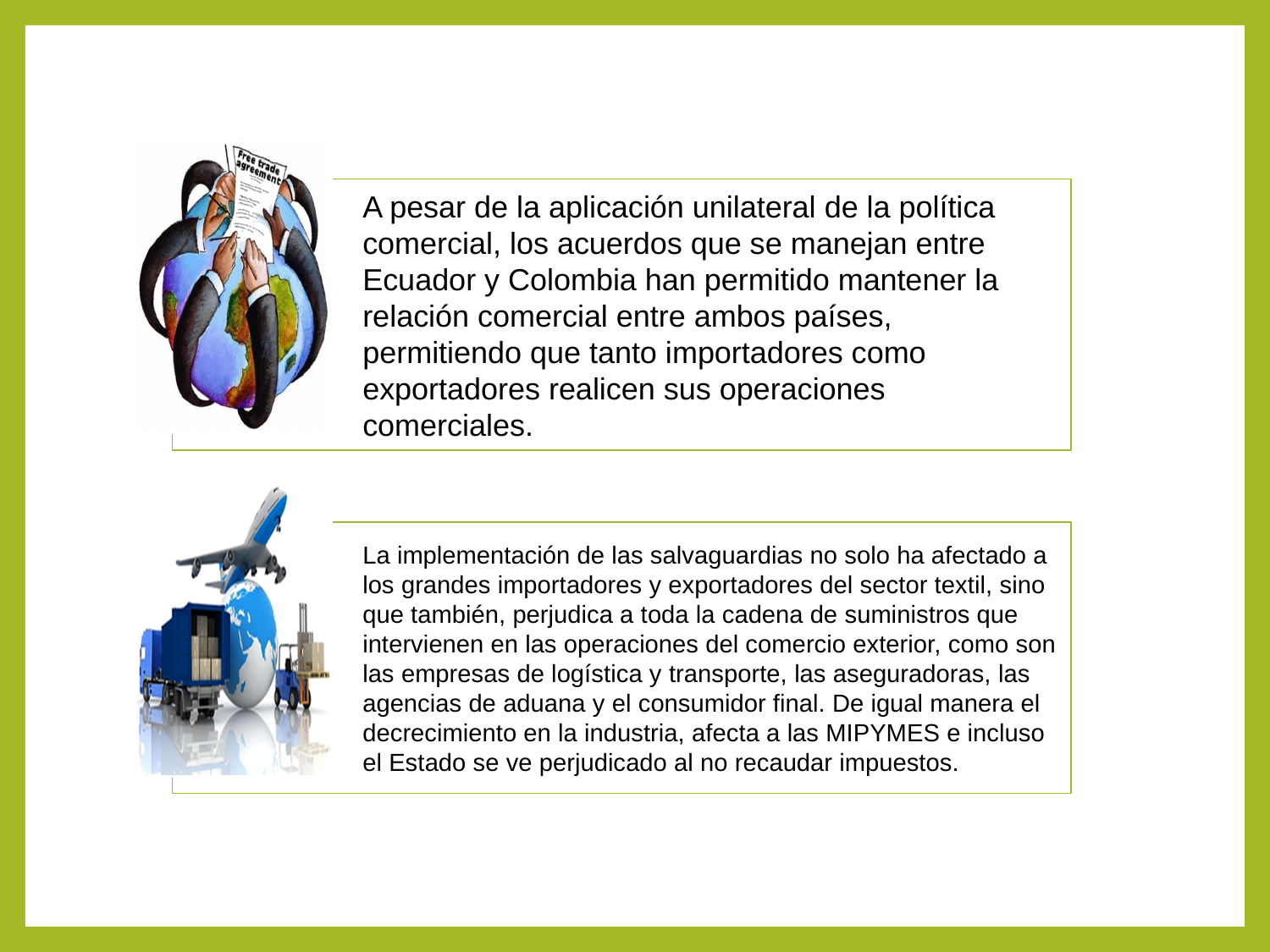

A pesar de la aplicación unilateral de la política comercial, los acuerdos que se manejan entre Ecuador y Colombia han permitido mantener la relación comercial entre ambos países, permitiendo que tanto importadores como exportadores realicen sus operaciones comerciales.
La implementación de las salvaguardias no solo ha afectado a los grandes importadores y exportadores del sector textil, sino que también, perjudica a toda la cadena de suministros que intervienen en las operaciones del comercio exterior, como son las empresas de logística y transporte, las aseguradoras, las agencias de aduana y el consumidor final. De igual manera el decrecimiento en la industria, afecta a las MIPYMES e incluso el Estado se ve perjudicado al no recaudar impuestos.